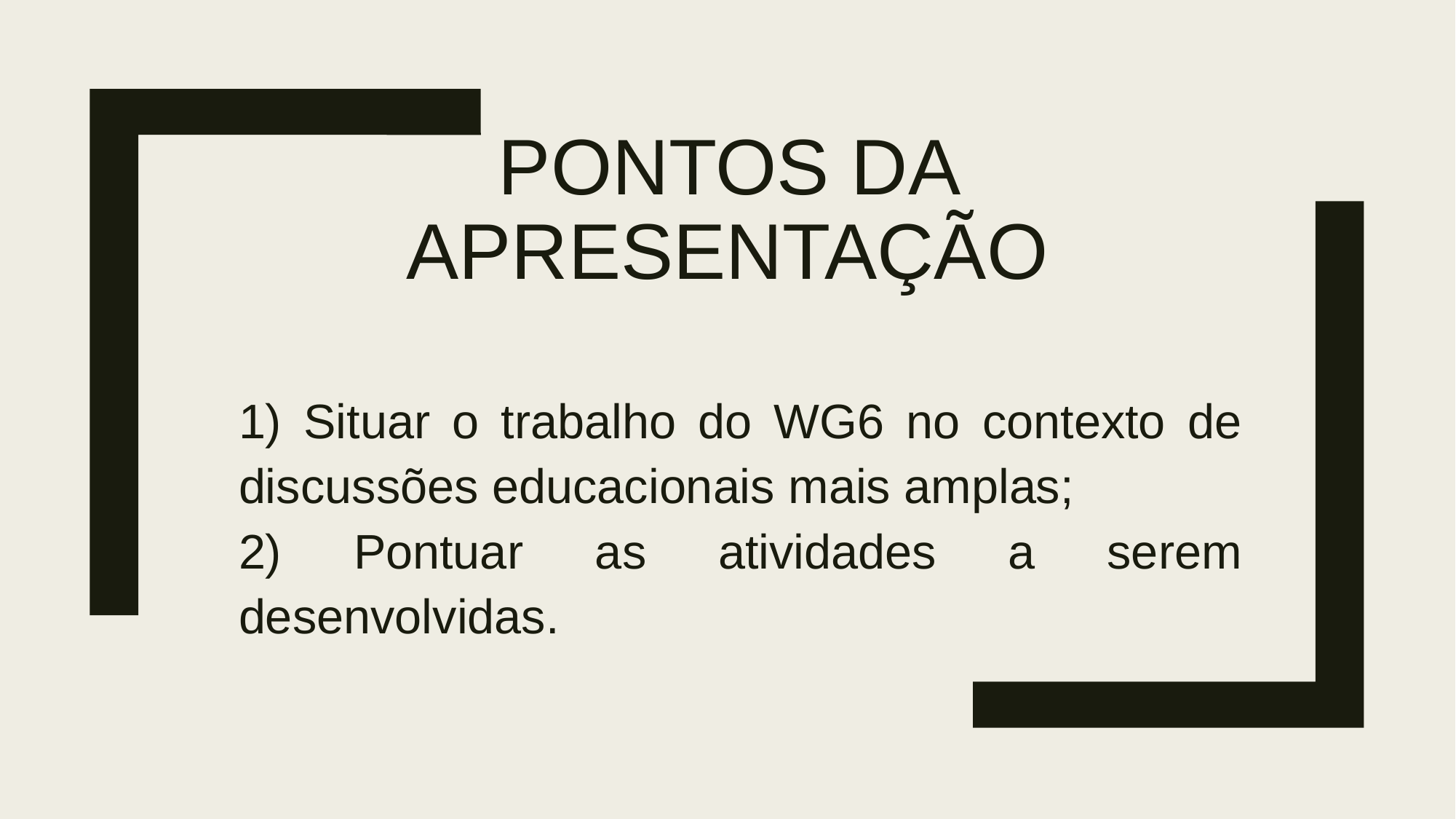

# Pontos da apresentação
1) Situar o trabalho do WG6 no contexto de discussões educacionais mais amplas;
2) Pontuar as atividades a serem desenvolvidas.